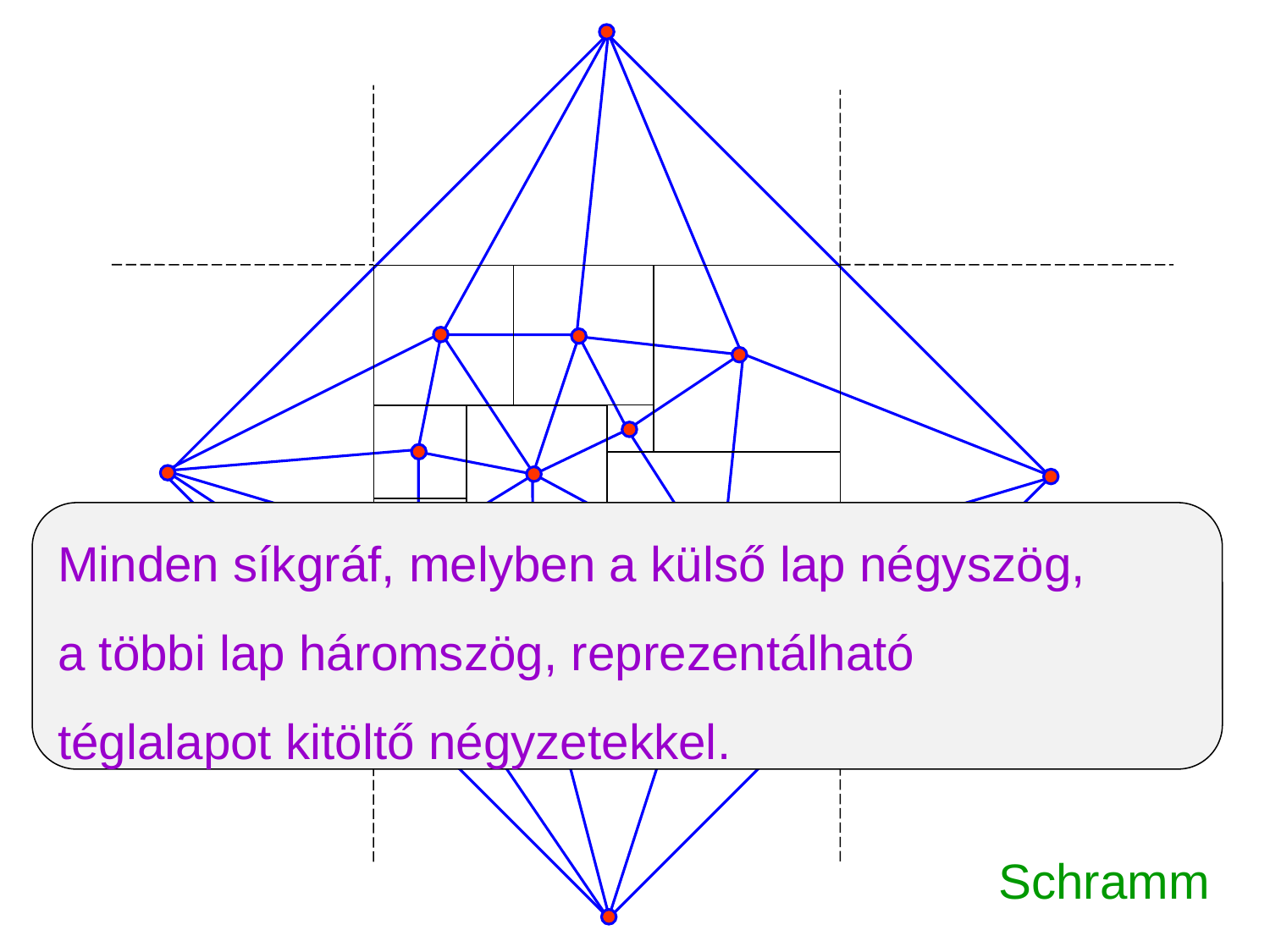

Minden síkgráf, melyben a külső lap négyszög,
a többi lap háromszög, reprezentálható
téglalapot kitöltő négyzetekkel.

 Schramm